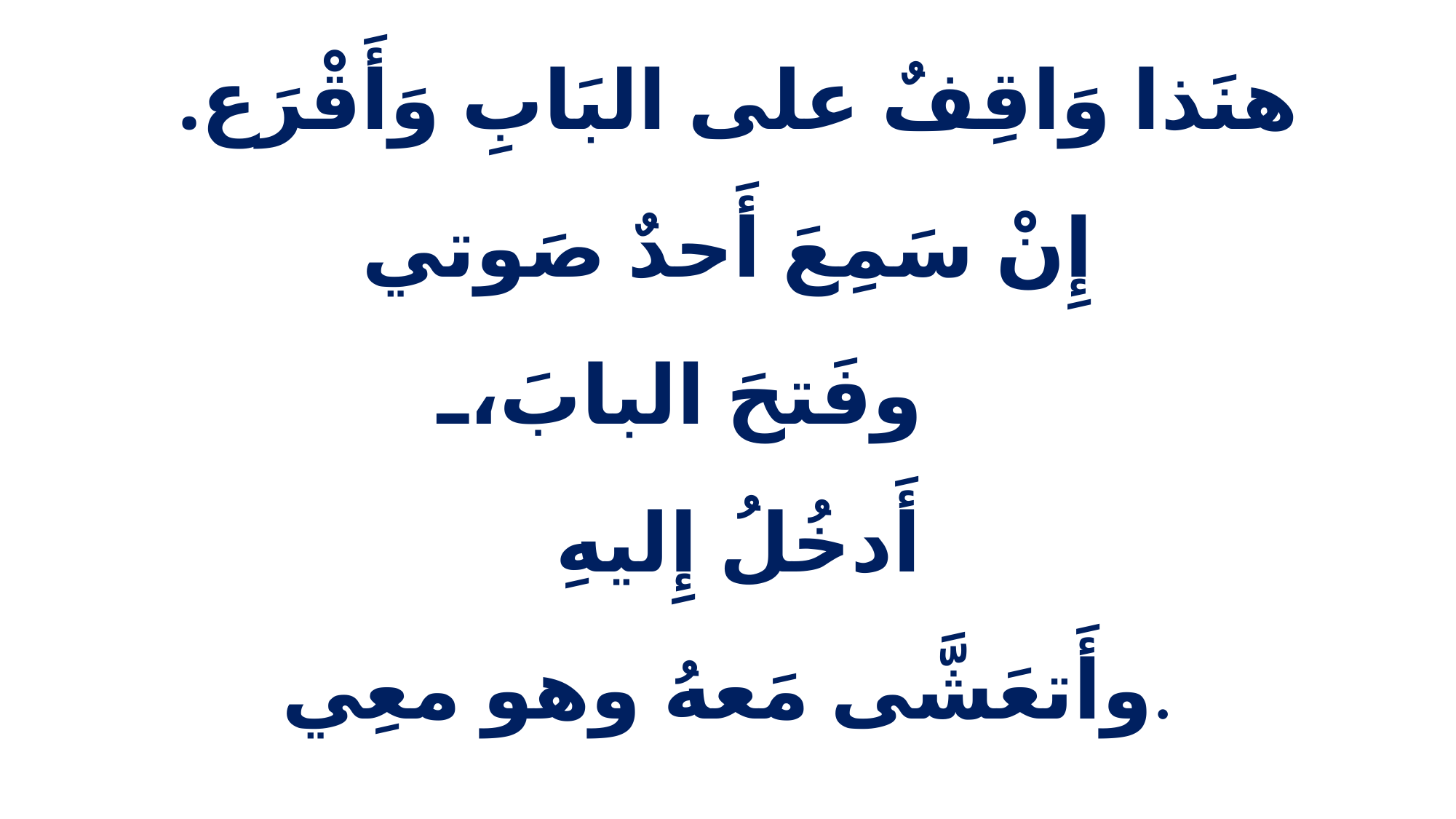

# هنَذا وَاقِفٌ على البَابِ وَأَقْرَع. إِنْ سَمِعَ أَحدٌ صَوتي وفَتحَ البابَ، أَدخُلُ إِليهِ وأَتعَشَّى مَعهُ وهو معِي.